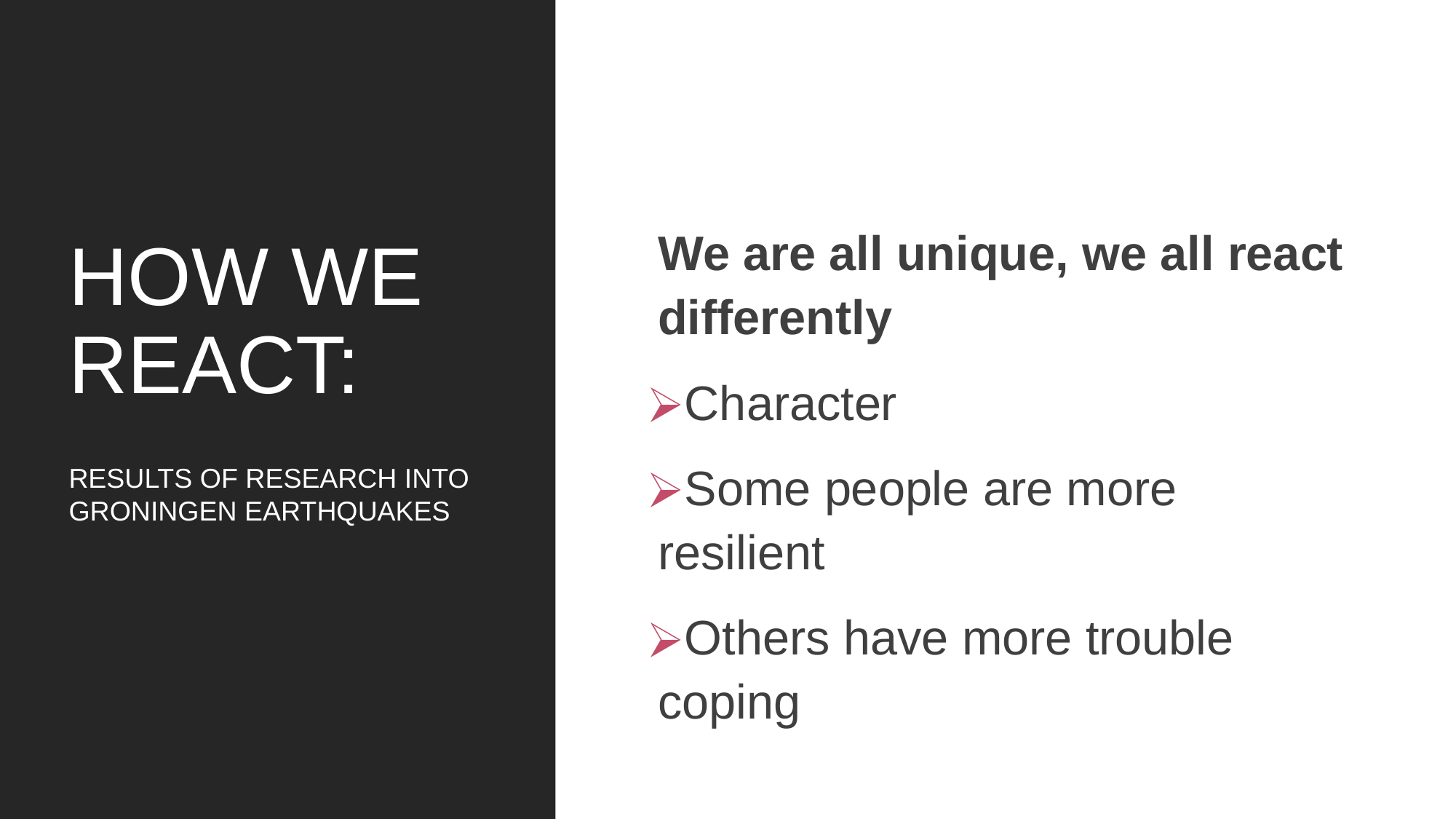

# HOW WE REACT:
We are all unique, we all react differently
Character
Some people are more resilient
Others have more trouble coping

RESULTS OF RESEARCH INTO GRONINGEN EARTHQUAKES